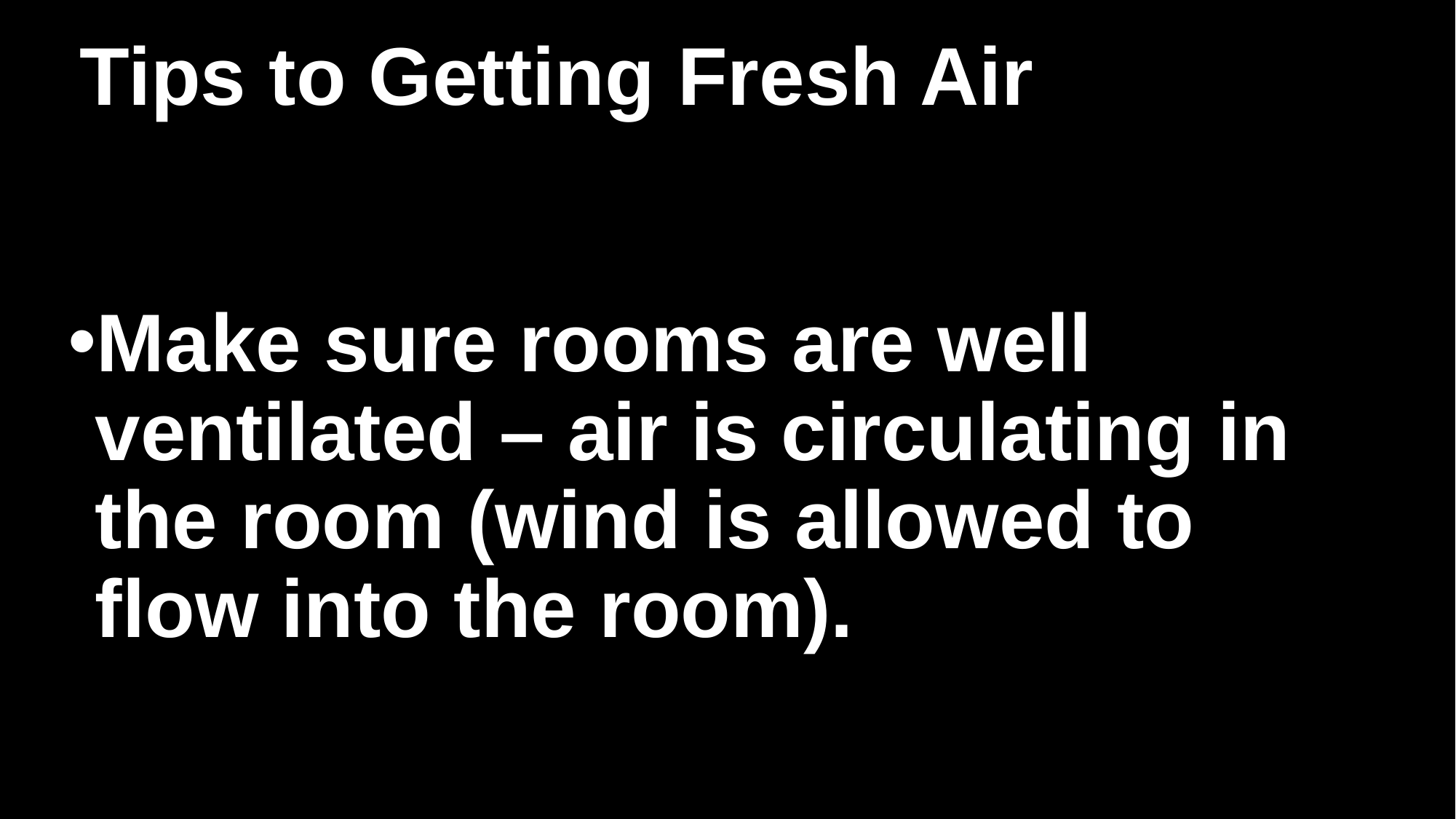

# Tips to Getting Fresh Air
Make sure rooms are well ventilated – air is circulating in the room (wind is allowed to flow into the room).